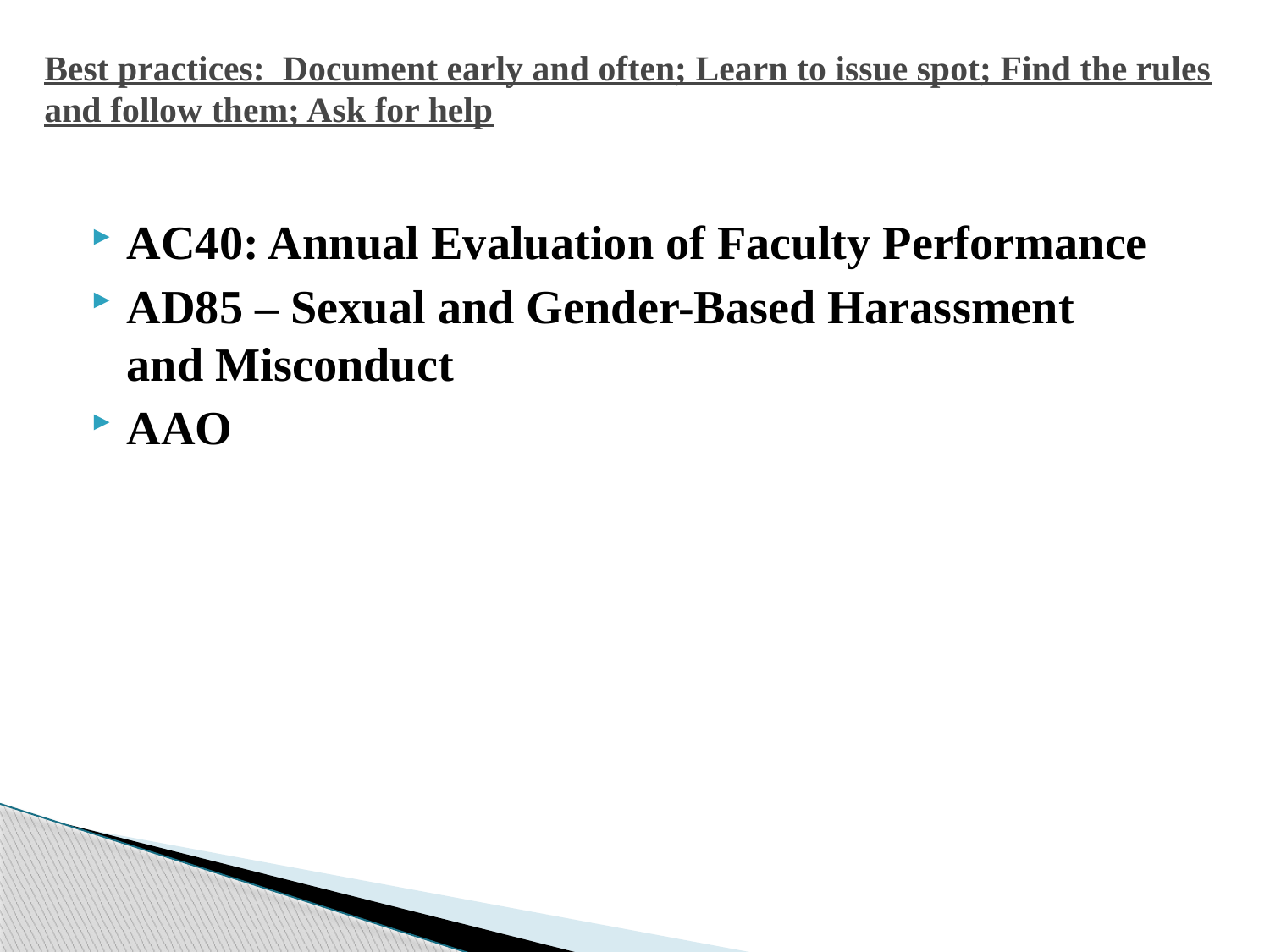

# Best practices:  Document early and often; Learn to issue spot; Find the rules and follow them; Ask for help
AC40: Annual Evaluation of Faculty Performance
AD85 – Sexual and Gender-Based Harassment and Misconduct
AAO